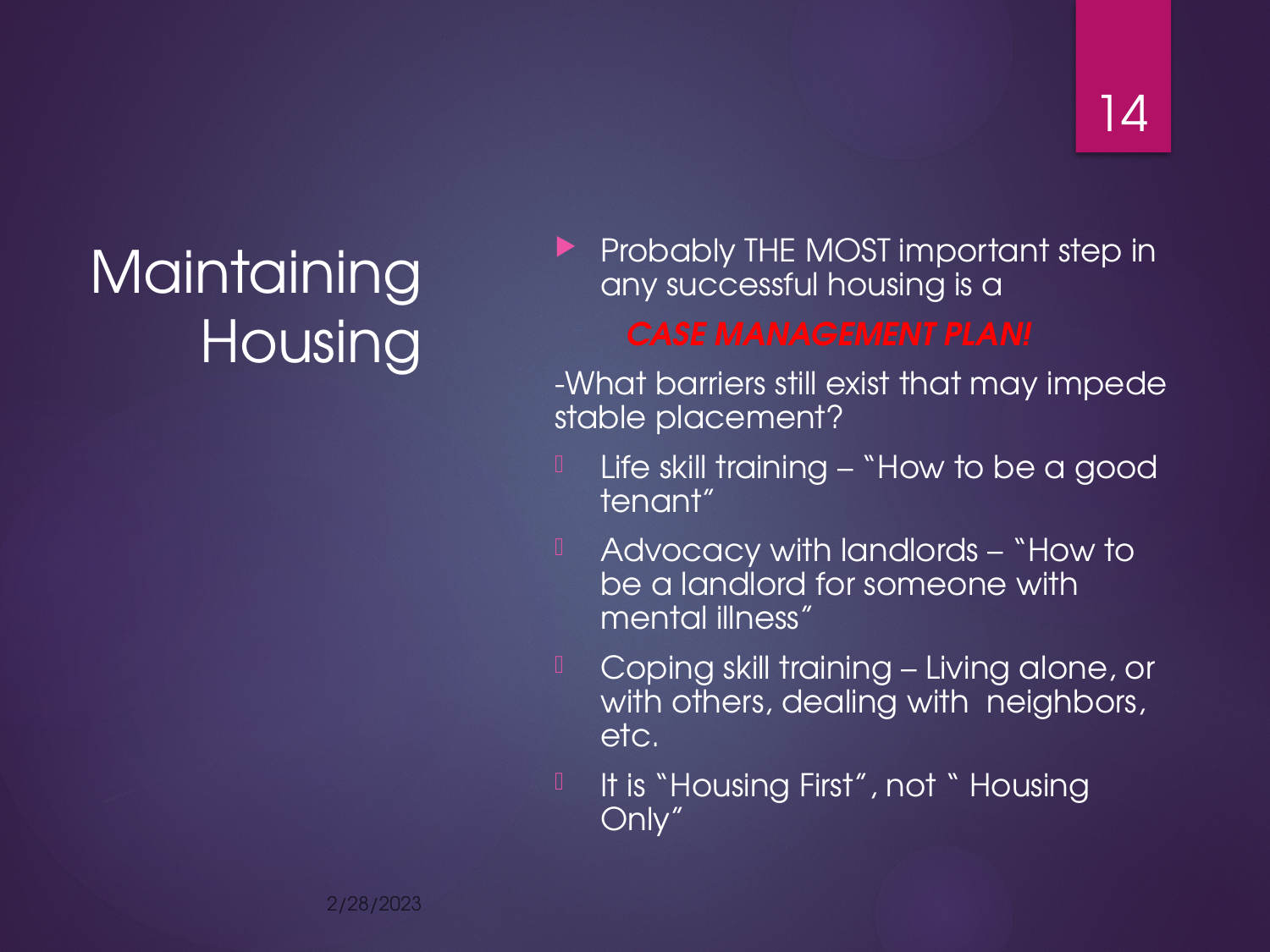

14
# Maintaining Housing
Probably THE MOST important step in any successful housing is a
        CASE MANAGEMENT PLAN!
-What barriers still exist that may impede stable placement?
Life skill training – “How to be a good tenant”
Advocacy with landlords – “How to be a landlord for someone with mental illness”
Coping skill training – Living alone, or with others, dealing with  neighbors, etc.
It is “Housing First”, not “ Housing Only”

2/28/2023